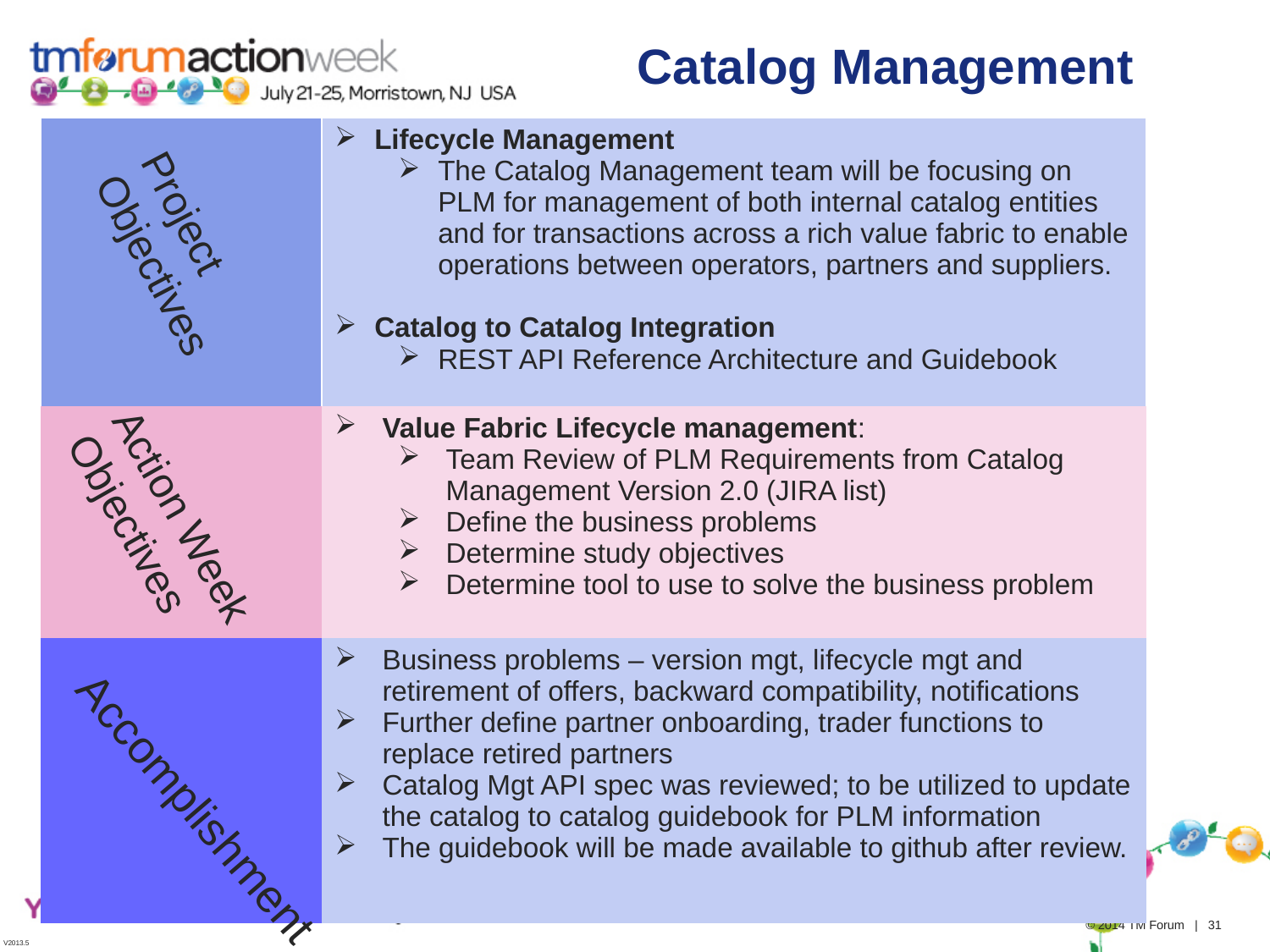

# Catalog Management
|  | Lifecycle Management The Catalog Management team will be focusing on PLM for management of both internal catalog entities and for transactions across a rich value fabric to enable operations between operators, partners and suppliers. Catalog to Catalog Integration REST API Reference Architecture and Guidebook |
| --- | --- |
|  | Value Fabric Lifecycle management: Team Review of PLM Requirements from Catalog Management Version 2.0 (JIRA list) Define the business problems Determine study objectives Determine tool to use to solve the business problem |
|  | Business problems – version mgt, lifecycle mgt and retirement of offers, backward compatibility, notifications Further define partner onboarding, trader functions to replace retired partners Catalog Mgt API spec was reviewed; to be utilized to update the catalog to catalog guidebook for PLM information The guidebook will be made available to github after review. |
Project
Objectives
Action Week Objectives
Accomplishment